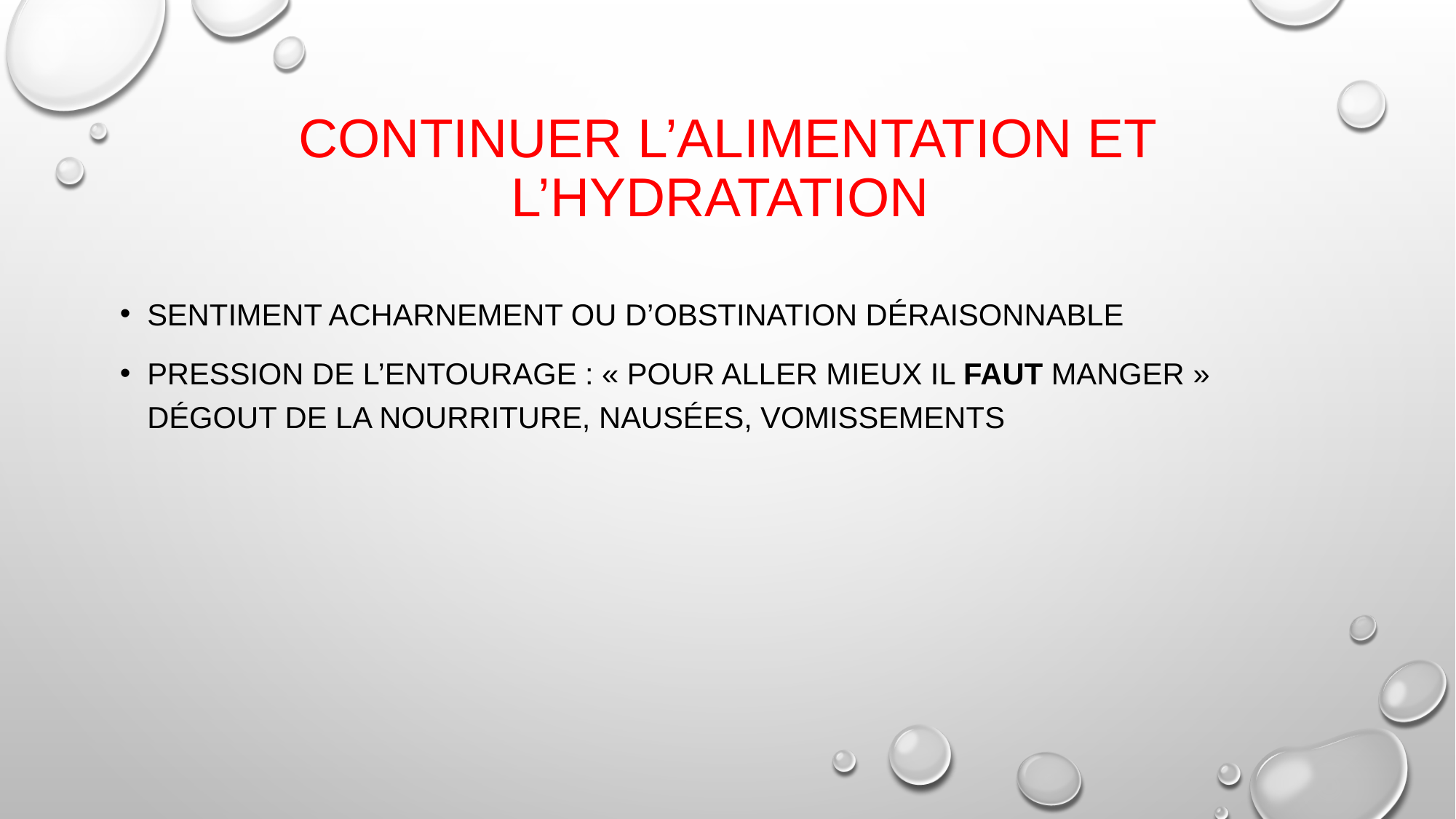

# Continuer l’alimentation et l’hydratation
Sentiment acharnement ou d’obstination déraisonnable
Pression de l’entourage : « pour aller mieux il faut manger »  Dégout de la nourriture, nausées, vomissements